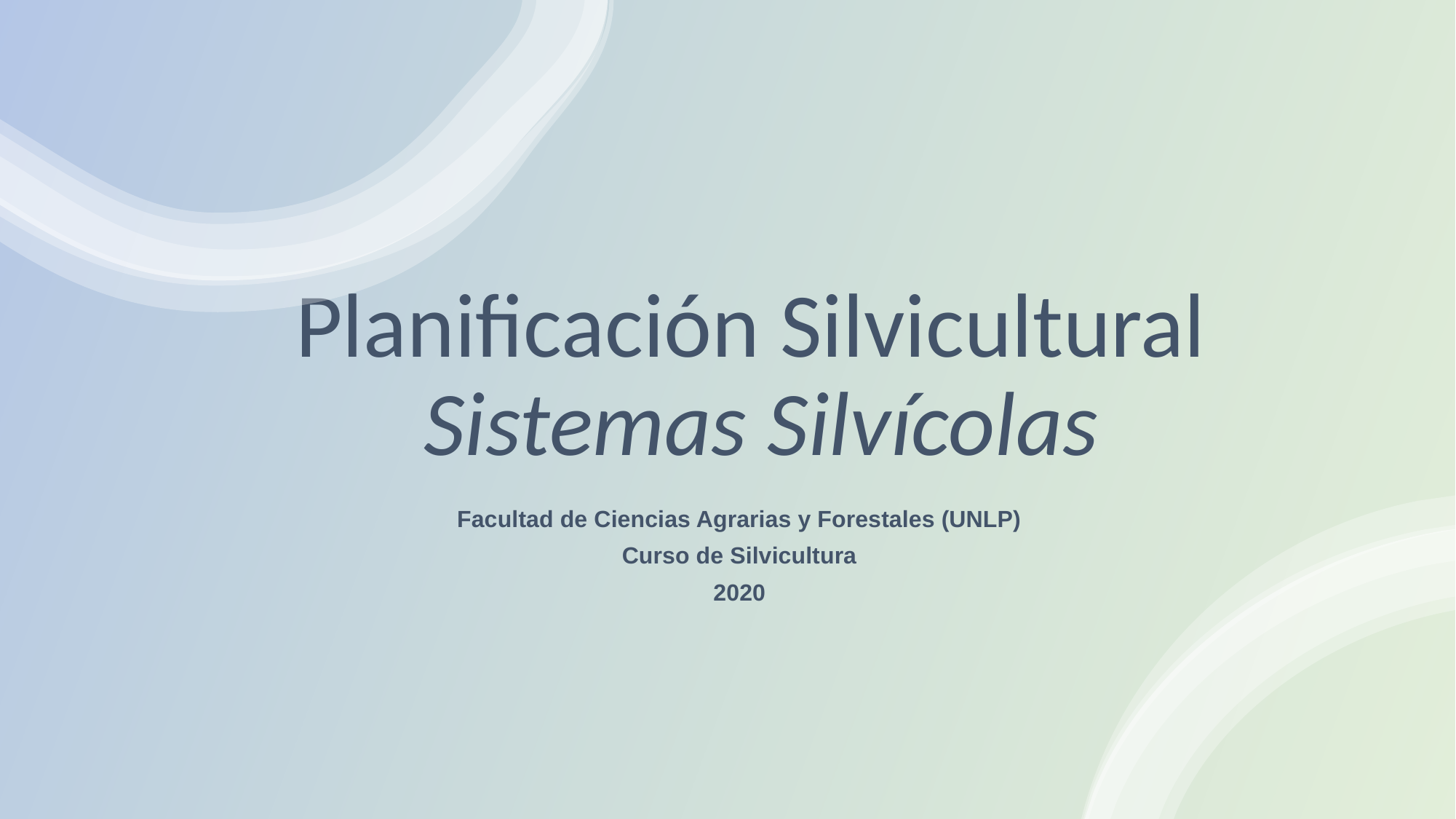

# Planificación Silvicultural
Sistemas Silvícolas

Facultad de Ciencias Agrarias y Forestales (UNLP)
Curso de Silvicultura
2020